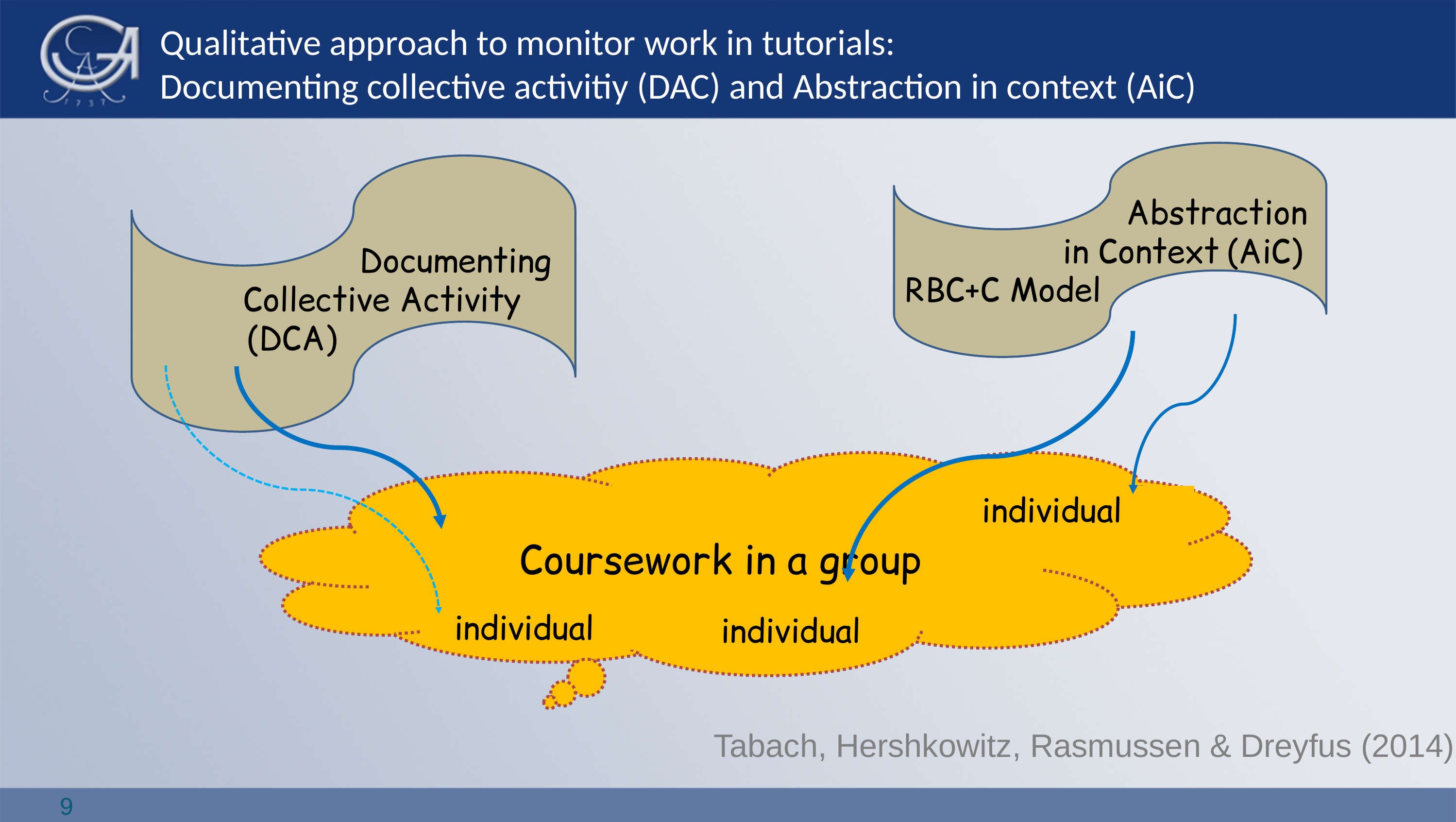

Qualitative approach to monitor work in tutorials:
Documenting collective activitiy (DAC) and Abstraction in context (AiC)

                       Abstraction
               in Context (AiC)
 RBC+C Model

               Documenting
Collective Activity
        (DCA)

Coursework in a group

individual
individual
individual
Tabach, Hershkowitz, Rasmussen & Dreyfus (2014)
9